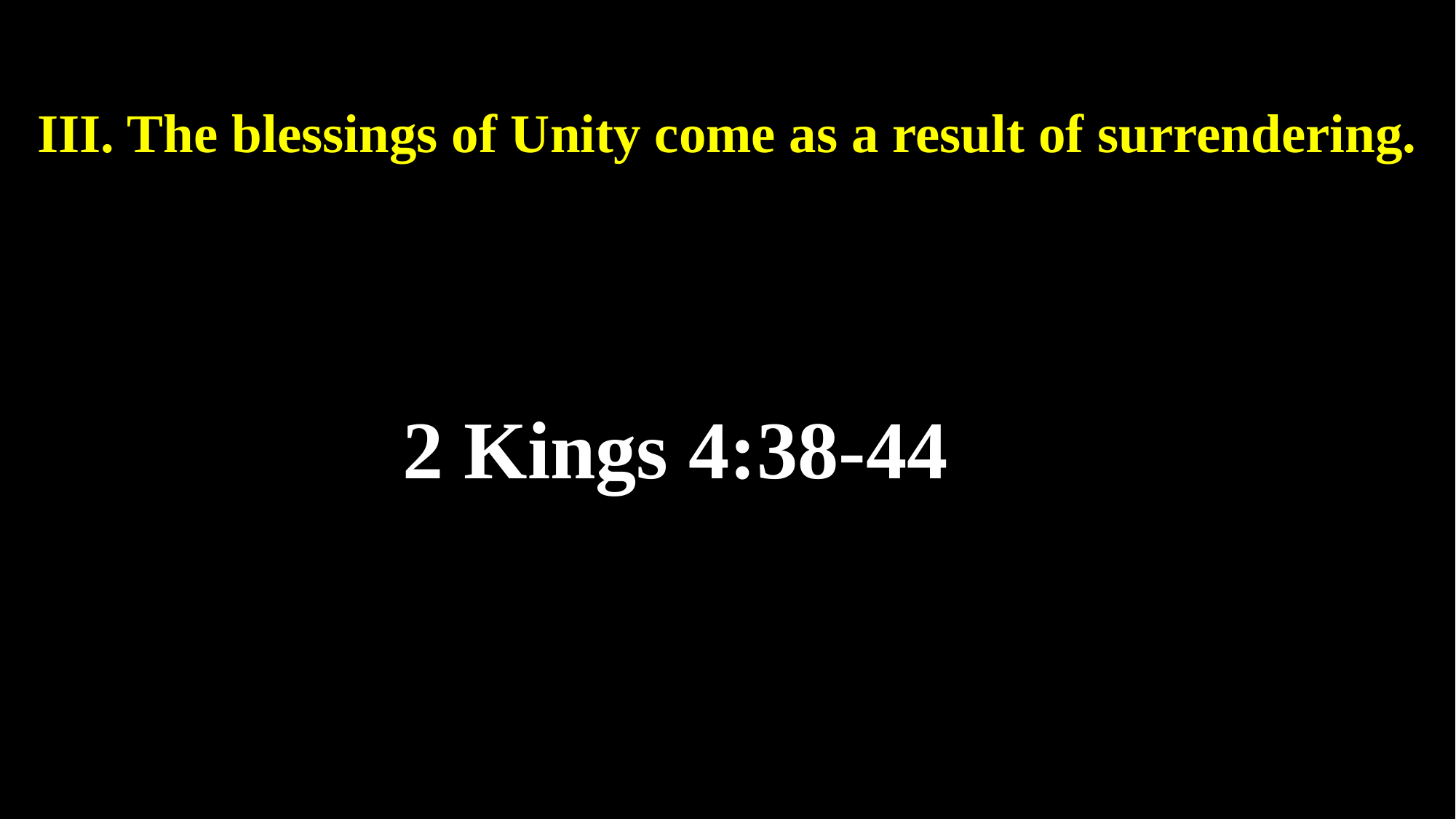

III. The blessings of Unity come as a result of surrendering.
2 Kings 4:38-44